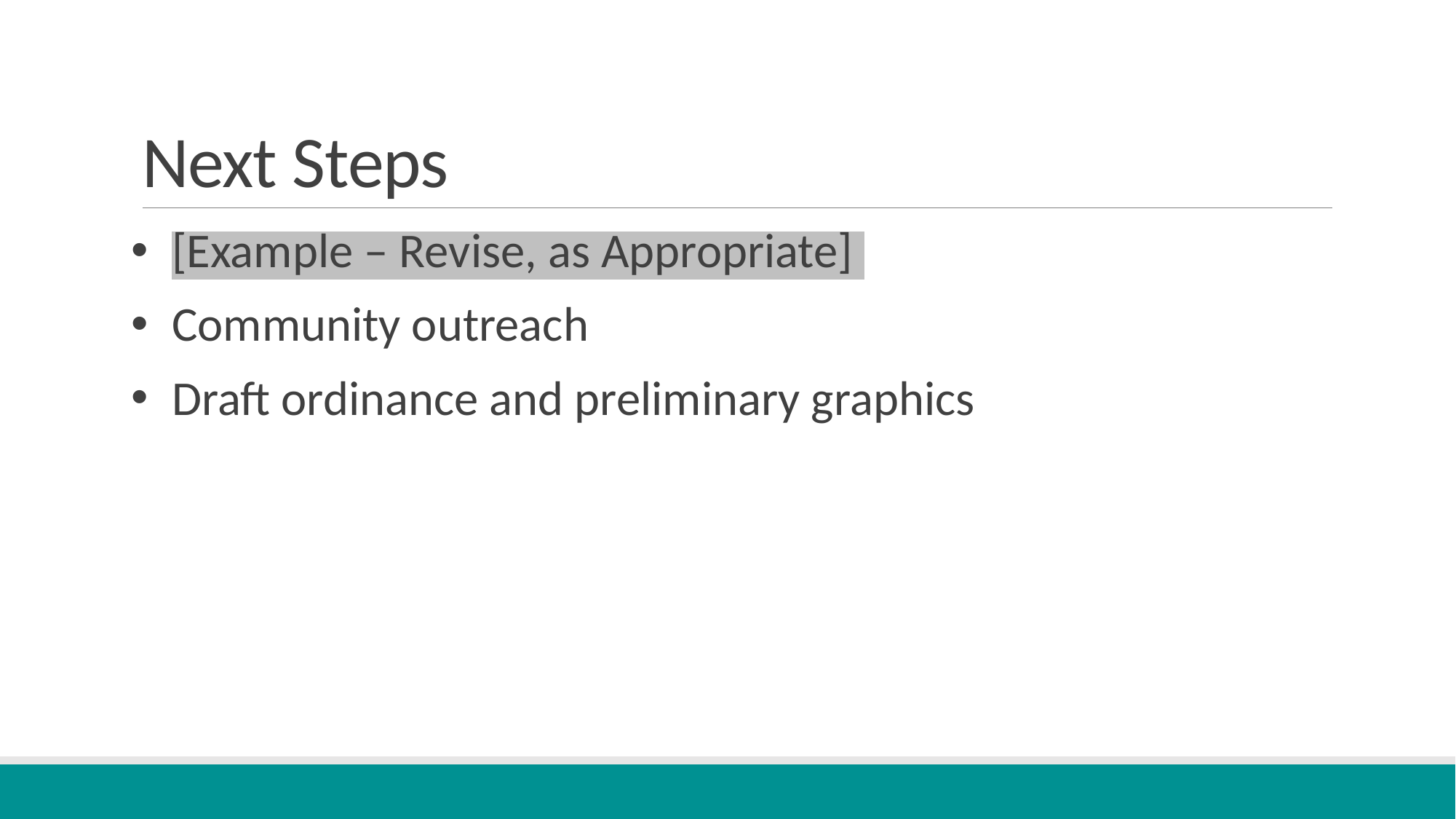

# Next Steps
[Example – Revise, as Appropriate]
Community outreach
Draft ordinance and preliminary graphics